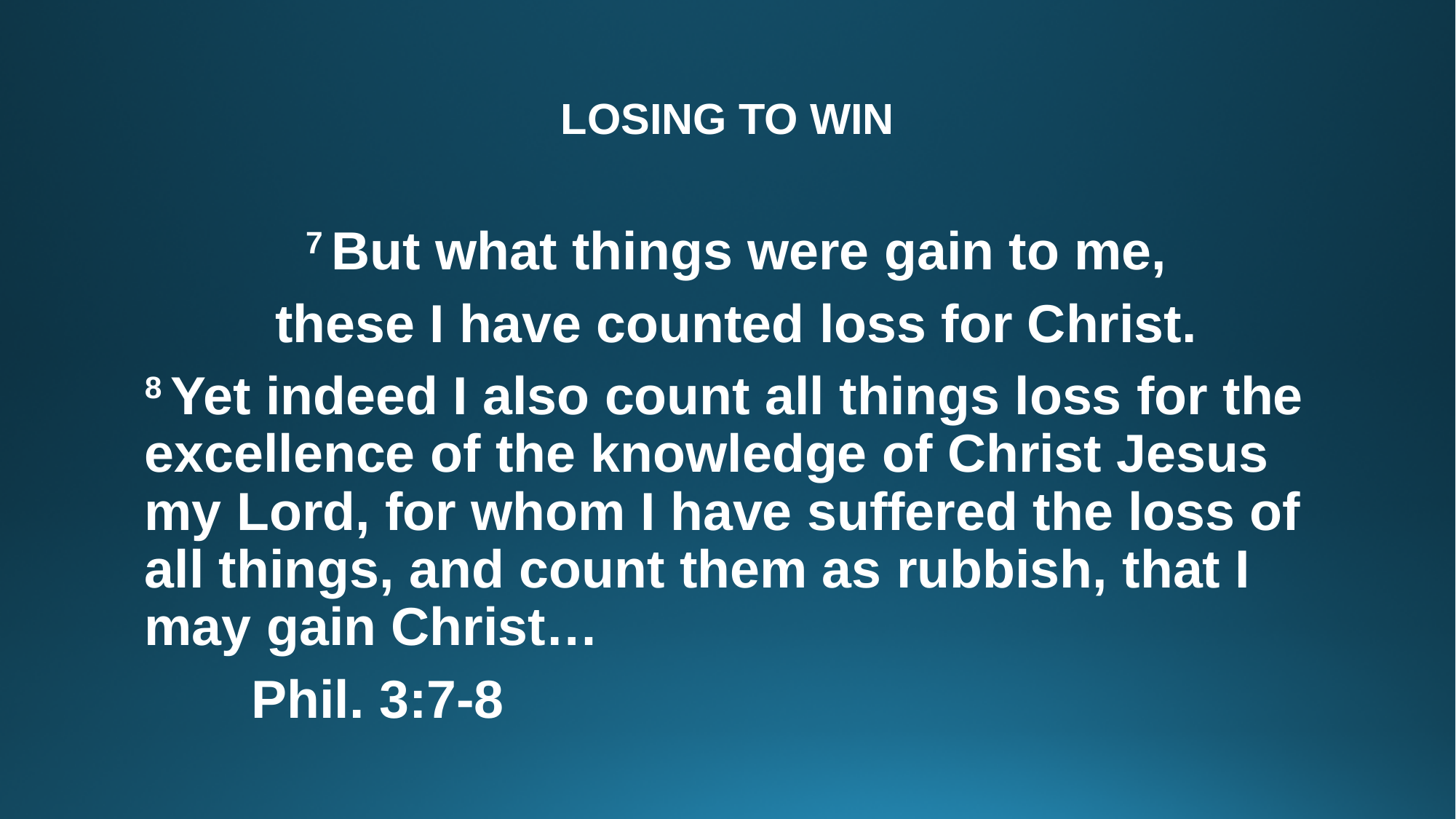

# LOSING TO WIN
7 But what things were gain to me,
these I have counted loss for Christ.
8 Yet indeed I also count all things loss for the excellence of the knowledge of Christ Jesus my Lord, for whom I have suffered the loss of all things, and count them as rubbish, that I may gain Christ…
								Phil. 3:7-8